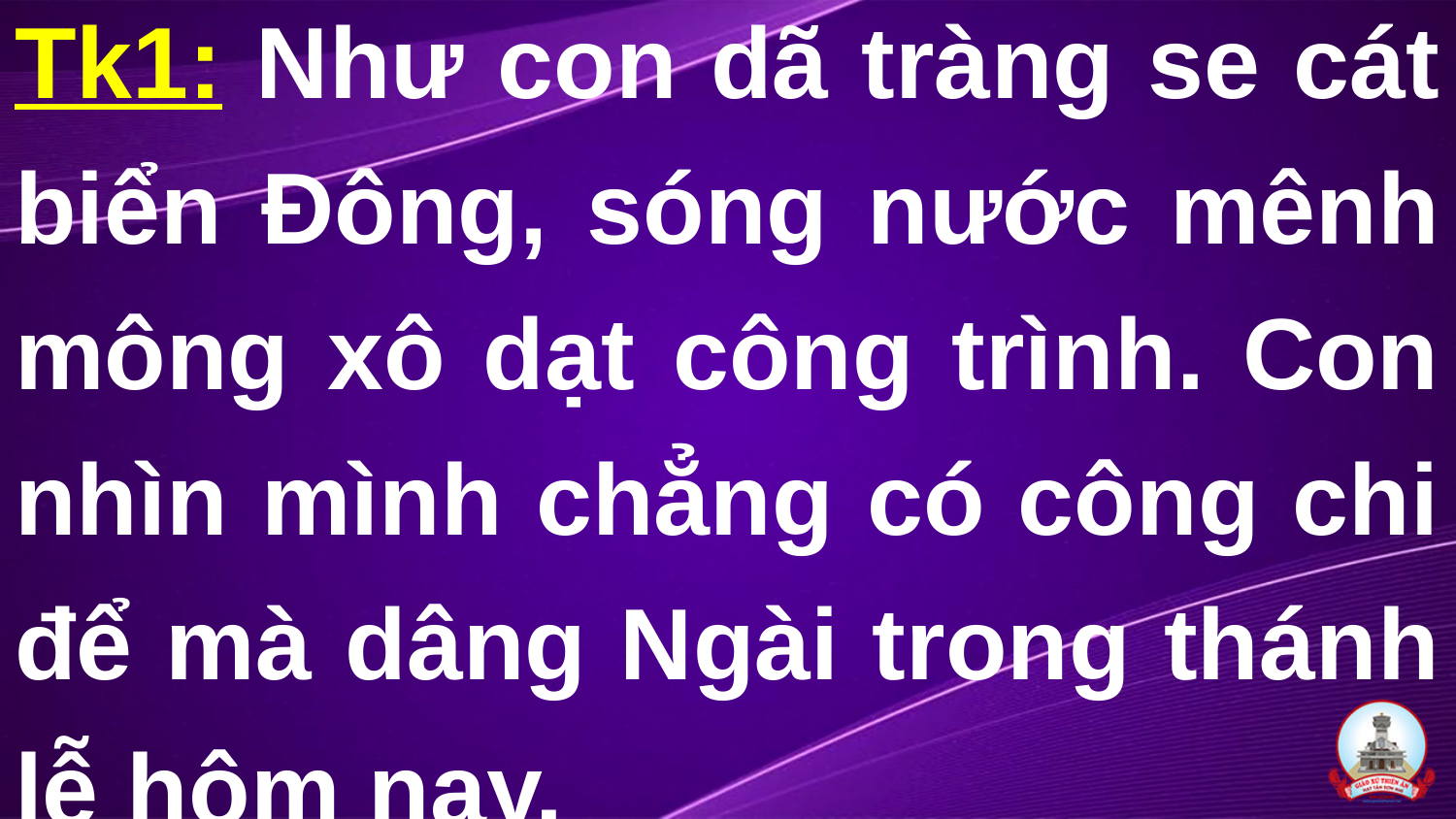

# Tk1: Như con dã tràng se cát biển Đông, sóng nước mênh mông xô dạt công trình. Con nhìn mình chẳng có công chi để mà dâng Ngài trong thánh lễ hôm nay.